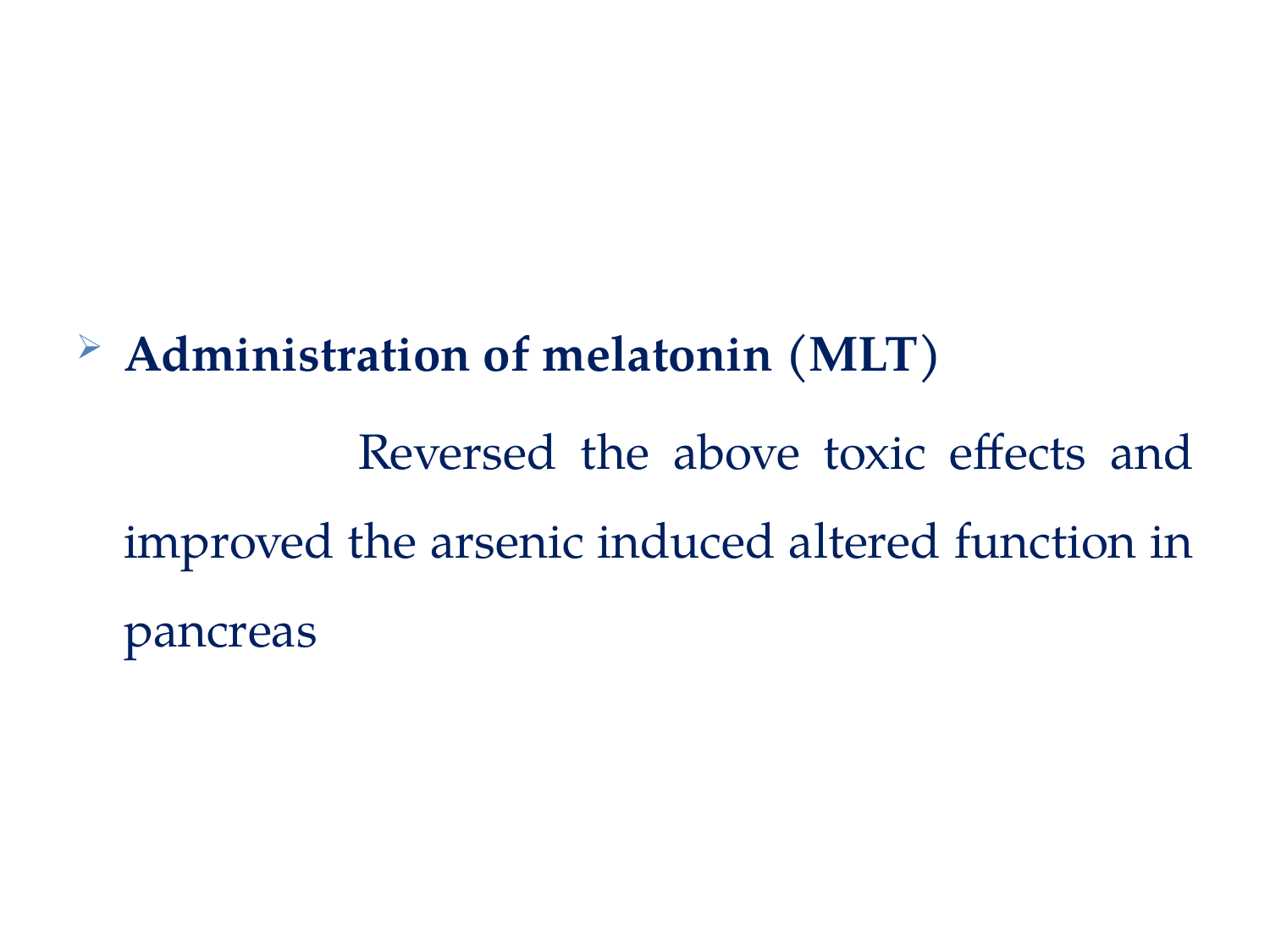

Administration of melatonin (MLT)
            Reversed the above toxic effects and improved the arsenic induced altered function in pancreas